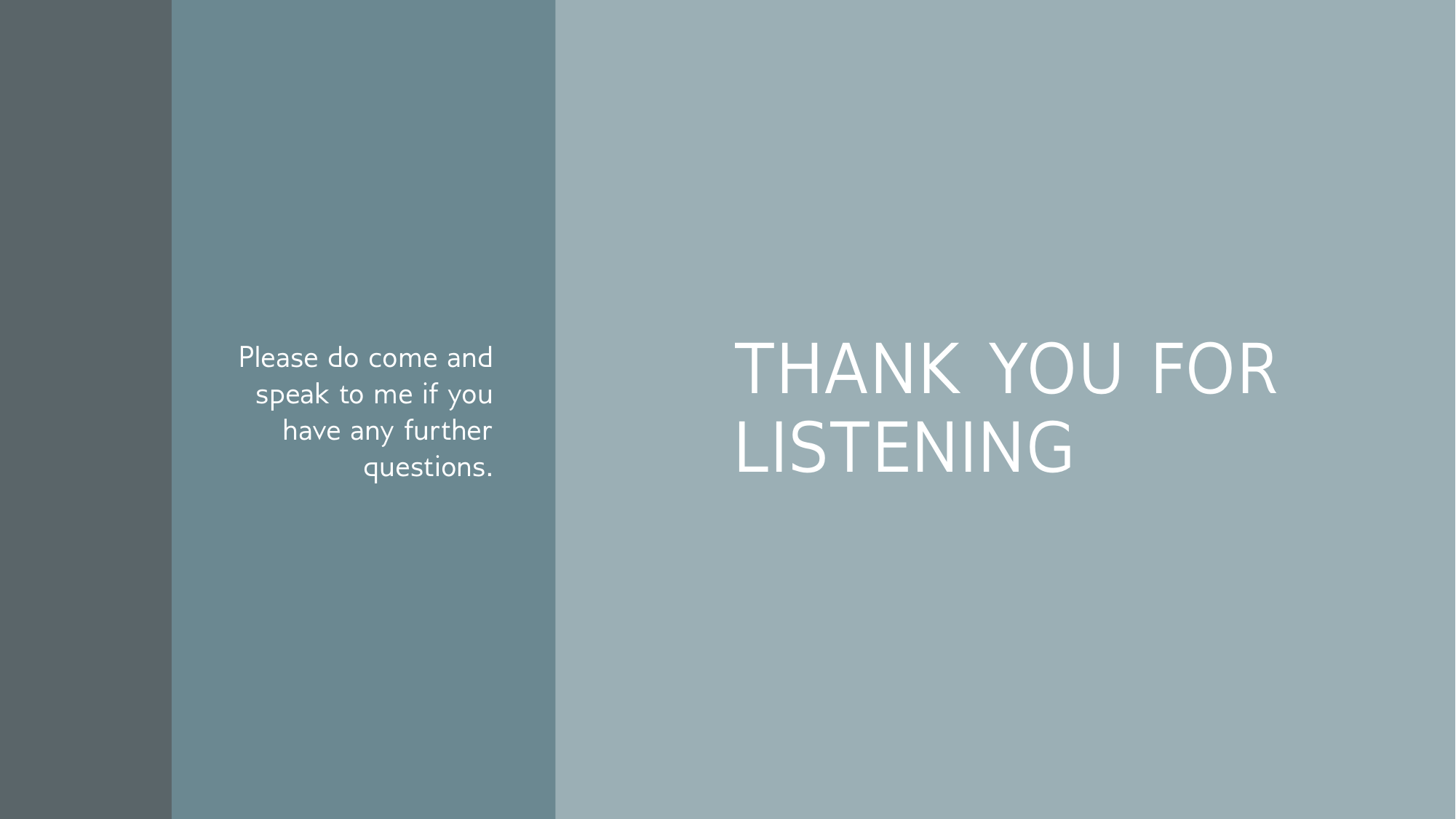

# Thank you for listening
Please do come and speak to me if you have any further questions.